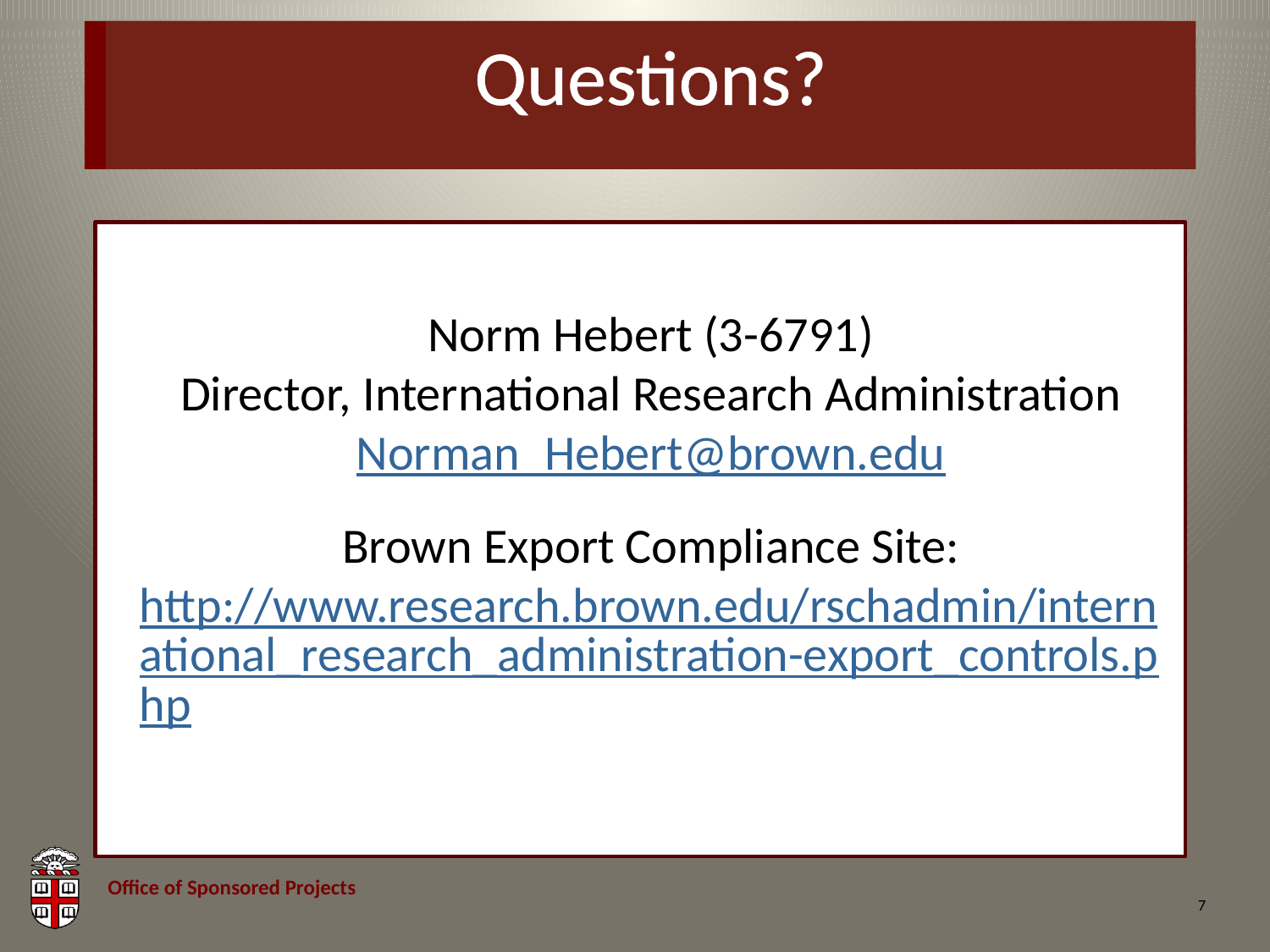

# Questions?
Norm Hebert (3-6791)
Director, International Research Administration
Norman_Hebert@brown.edu

Brown Export Compliance Site:
http://www.research.brown.edu/rschadmin/international_research_administration-export_controls.php

7